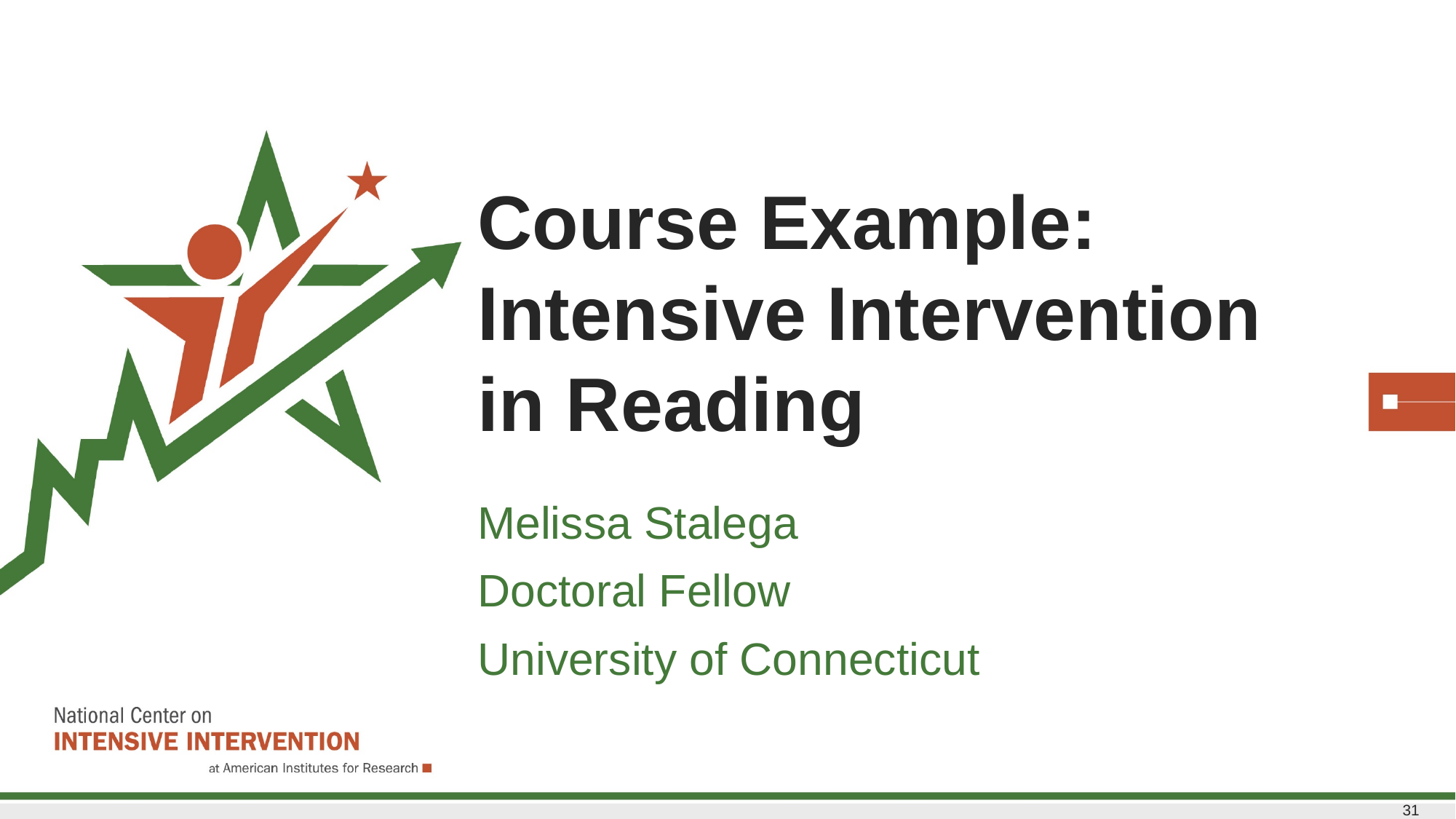

# Course Example: Intensive Intervention in Reading
Melissa Stalega
Doctoral Fellow
University of Connecticut

31